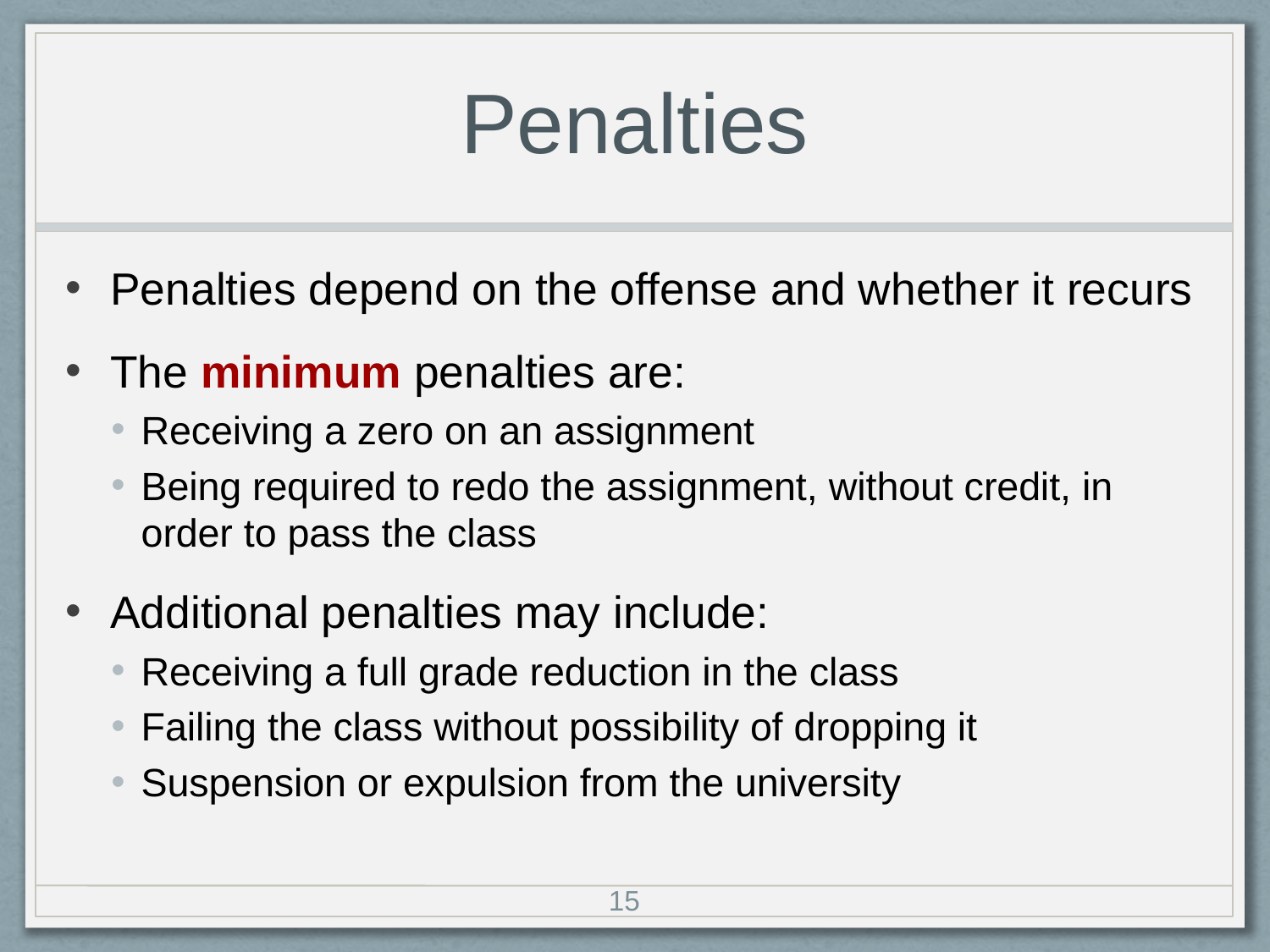

# Penalties
Penalties depend on the offense and whether it recurs
The minimum penalties are:
Receiving a zero on an assignment
Being required to redo the assignment, without credit, in order to pass the class
Additional penalties may include:
Receiving a full grade reduction in the class
Failing the class without possibility of dropping it
Suspension or expulsion from the university
15